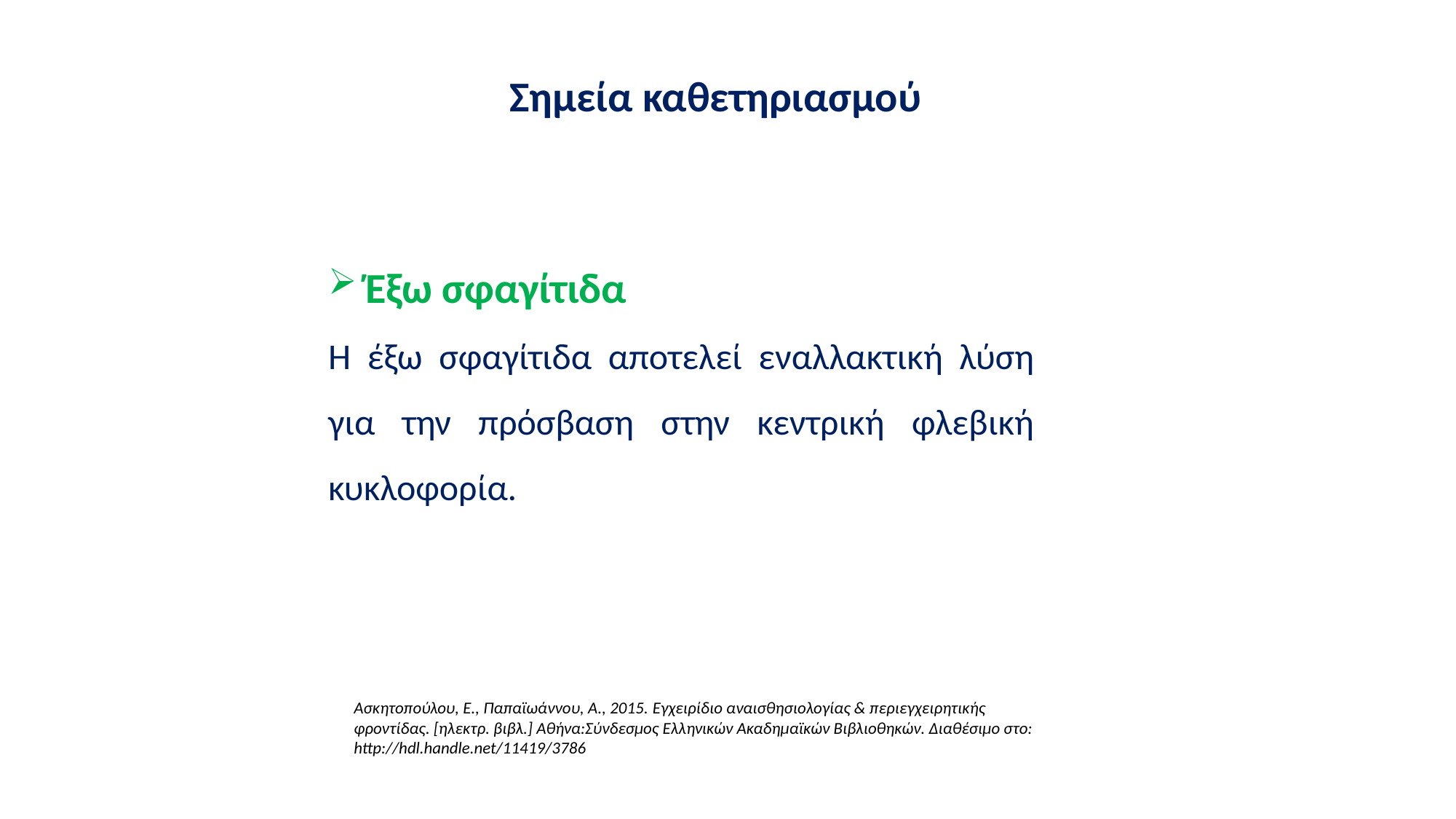

Σημεία καθετηριασμού
 Έξω σφαγίτιδα
Η έξω σφαγίτιδα αποτελεί εναλλακτική λύση για την πρόσβαση στην κεντρική φλεβική κυκλοφορία.
Ασκητοπούλου, Ε., Παπαϊωάννου, Α., 2015. Εγχειρίδιο αναισθησιολογίας & περιεγχειρητικής φροντίδας. [ηλεκτρ. βιβλ.] Αθήνα:Σύνδεσμος Ελληνικών Ακαδημαϊκών Βιβλιοθηκών. Διαθέσιμο στο: http://hdl.handle.net/11419/3786